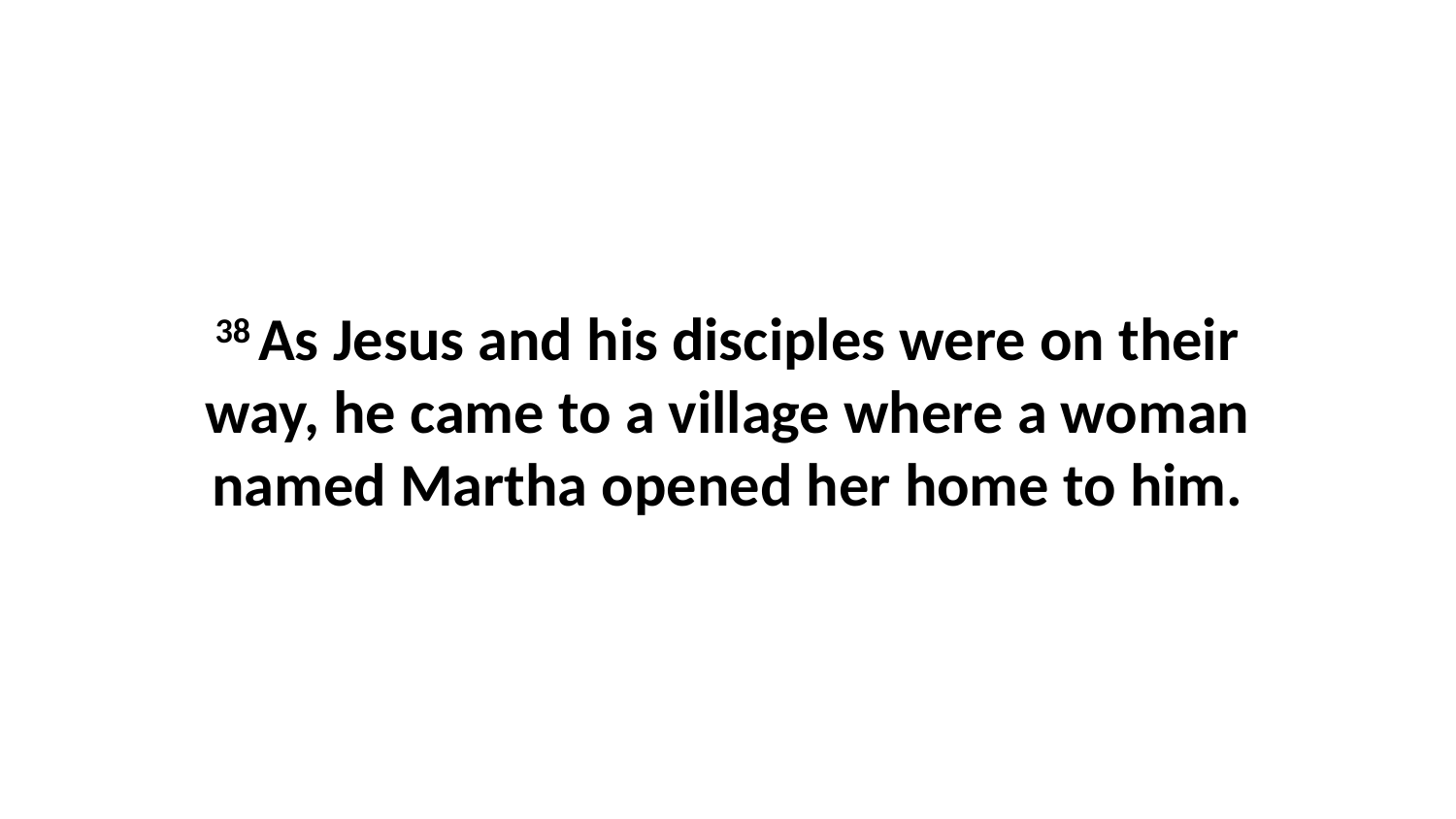

38 As Jesus and his disciples were on their way, he came to a village where a woman named Martha opened her home to him.